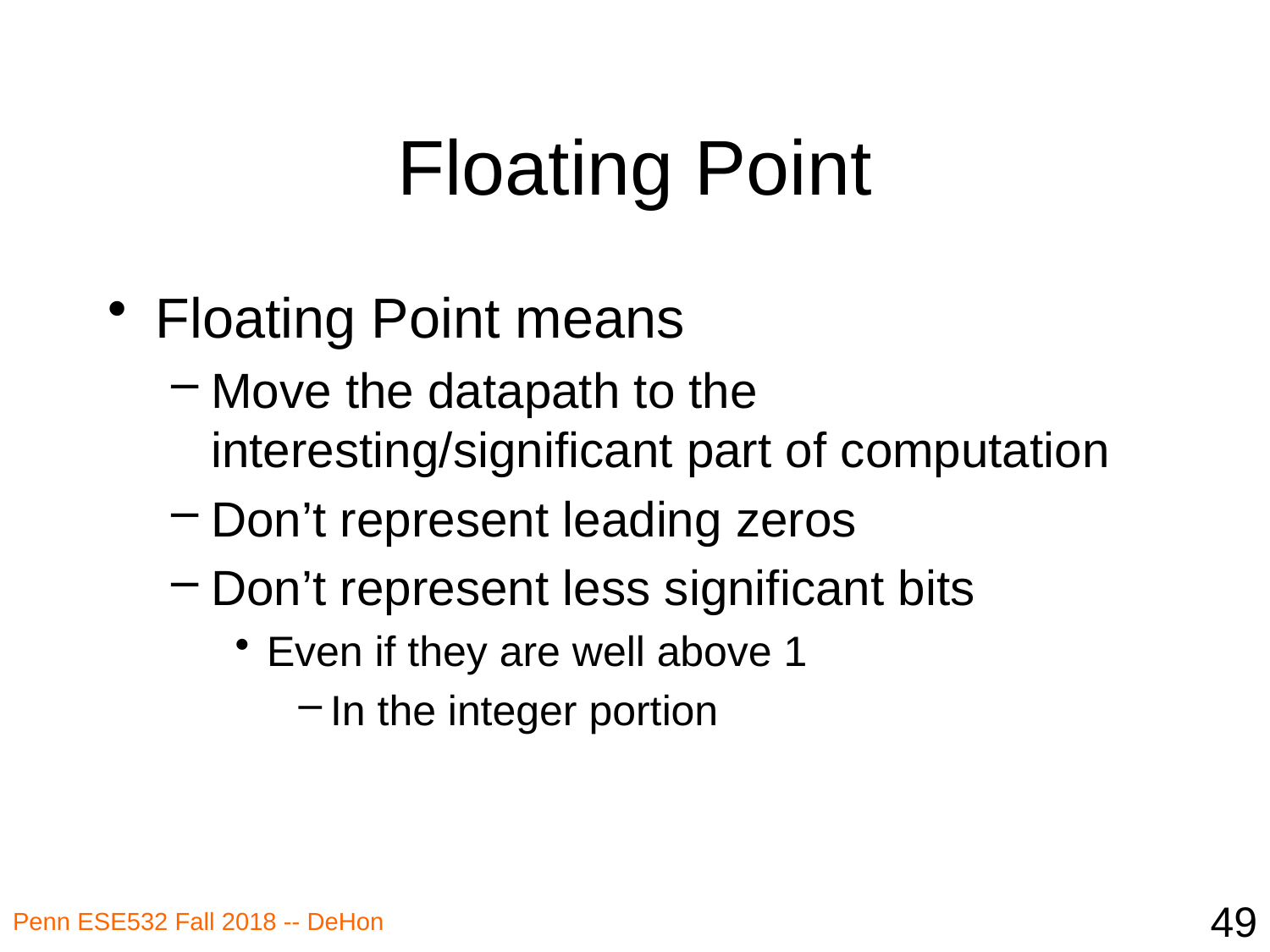

# Floating Point
Floating Point means
Move the datapath to the interesting/significant part of computation
Don’t represent leading zeros
Don’t represent less significant bits
Even if they are well above 1
In the integer portion

49
Penn ESE532 Fall 2018 -- DeHon